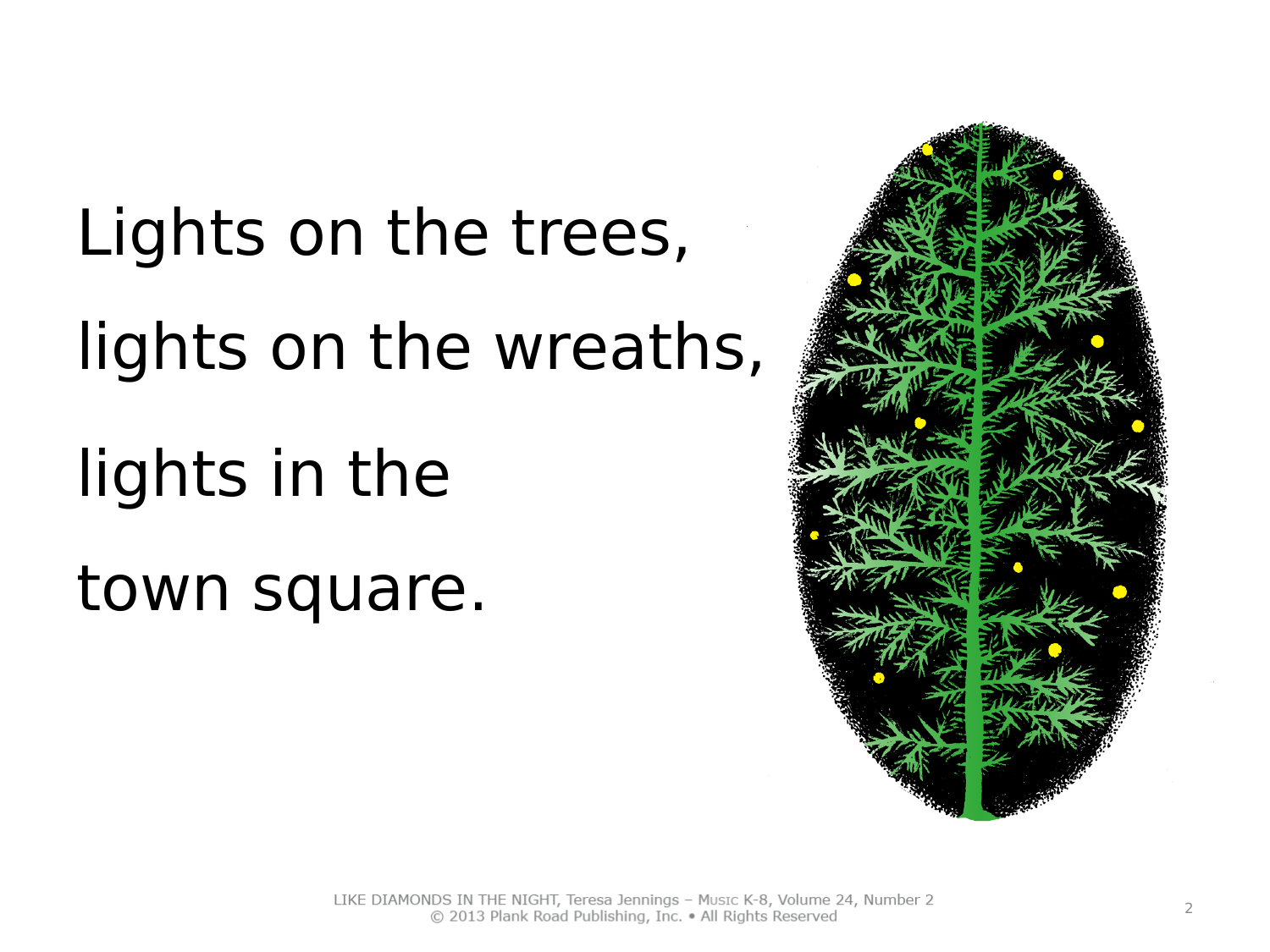

Lights on the trees,
lights on the wreaths,
lights in the
town square.

2